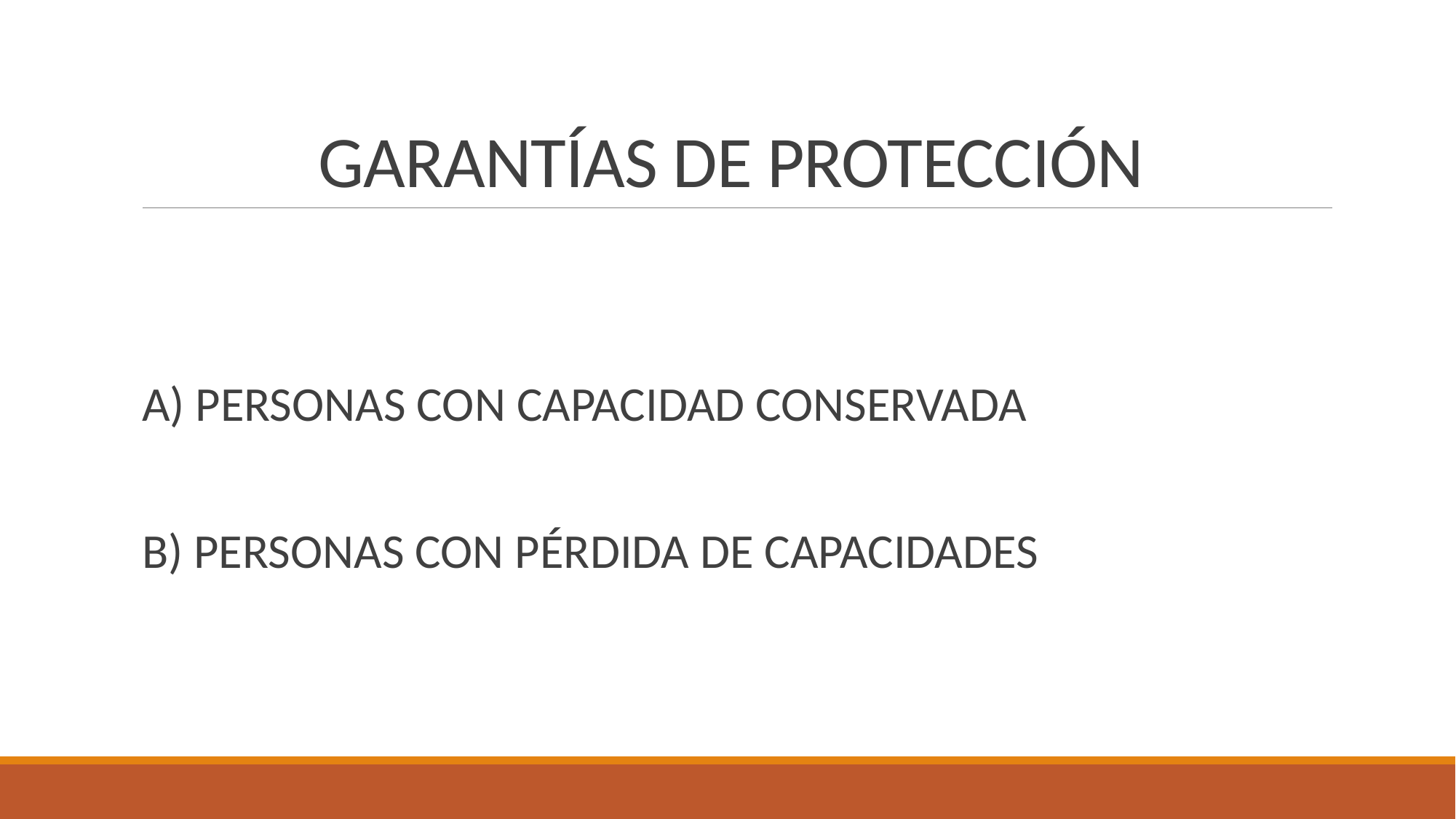

# GARANTÍAS DE PROTECCIÓN

A) PERSONAS CON CAPACIDAD CONSERVADA

B) PERSONAS CON PÉRDIDA DE CAPACIDADES